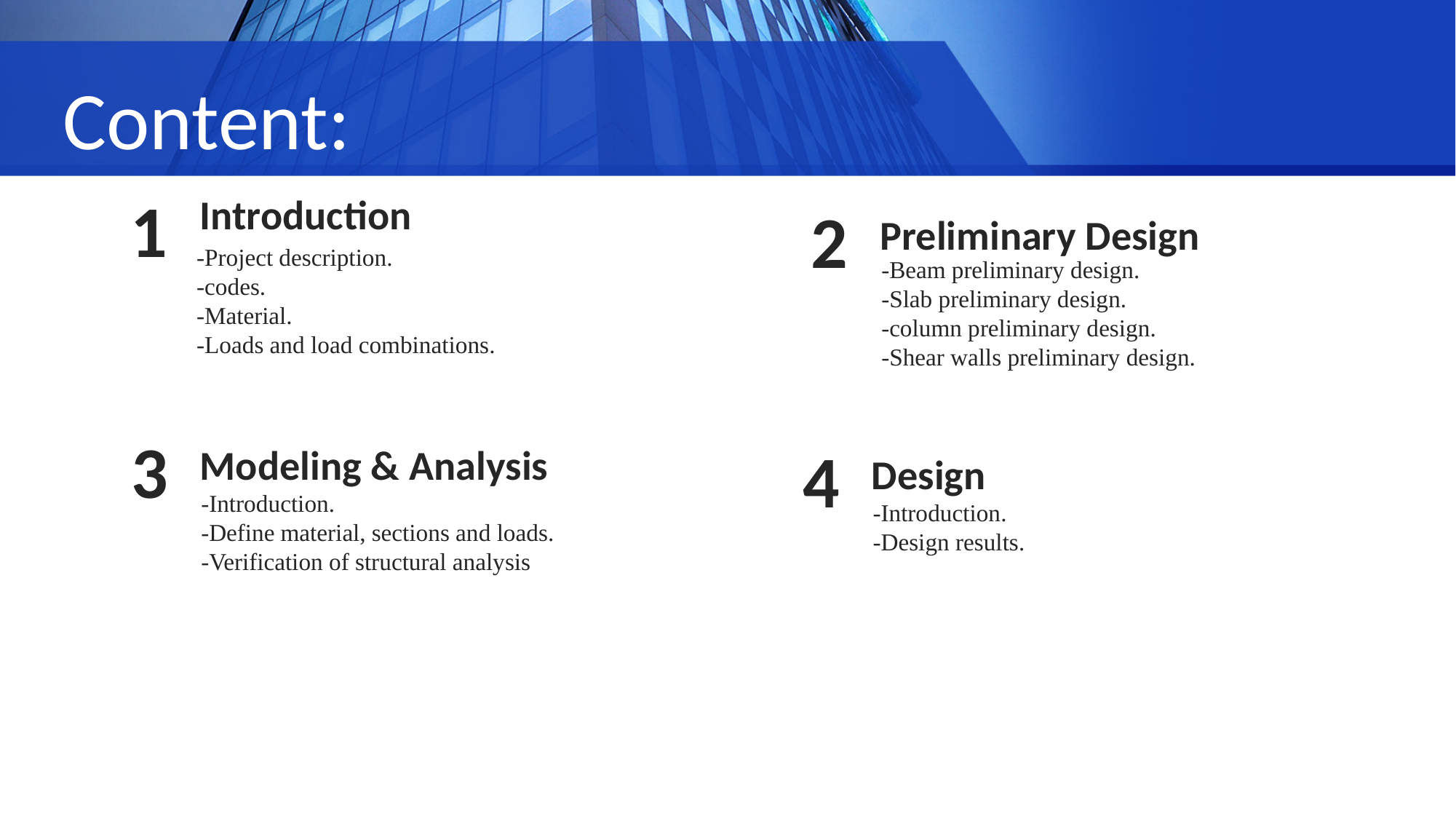

Content:
1
Introduction
-Project description.
-codes.
-Material.
-Loads and load combinations.
2
Preliminary Design
-Beam preliminary design.
-Slab preliminary design.
-column preliminary design.
-Shear walls preliminary design.
3
Modeling & Analysis
-Introduction.
-Define material, sections and loads.
-Verification of structural analysis
4
Design
-Introduction.
-Design results.